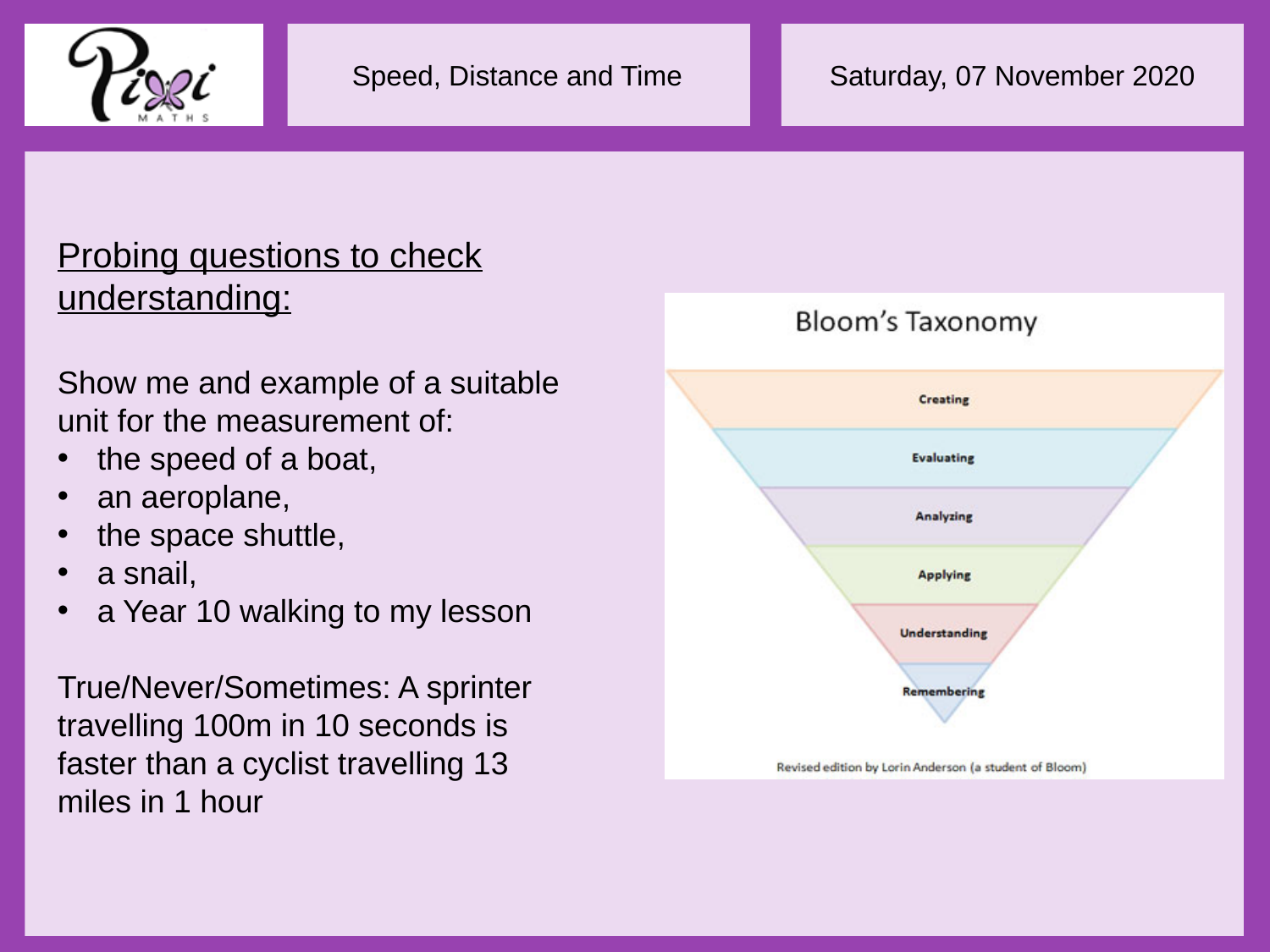

Show me and example of a suitable unit for the measurement of:
the speed of a boat,
an aeroplane,
the space shuttle,
a snail,
a Year 10 walking to my lesson

True/Never/Sometimes: A sprinter travelling 100m in 10 seconds is faster than a cyclist travelling 13 miles in 1 hour